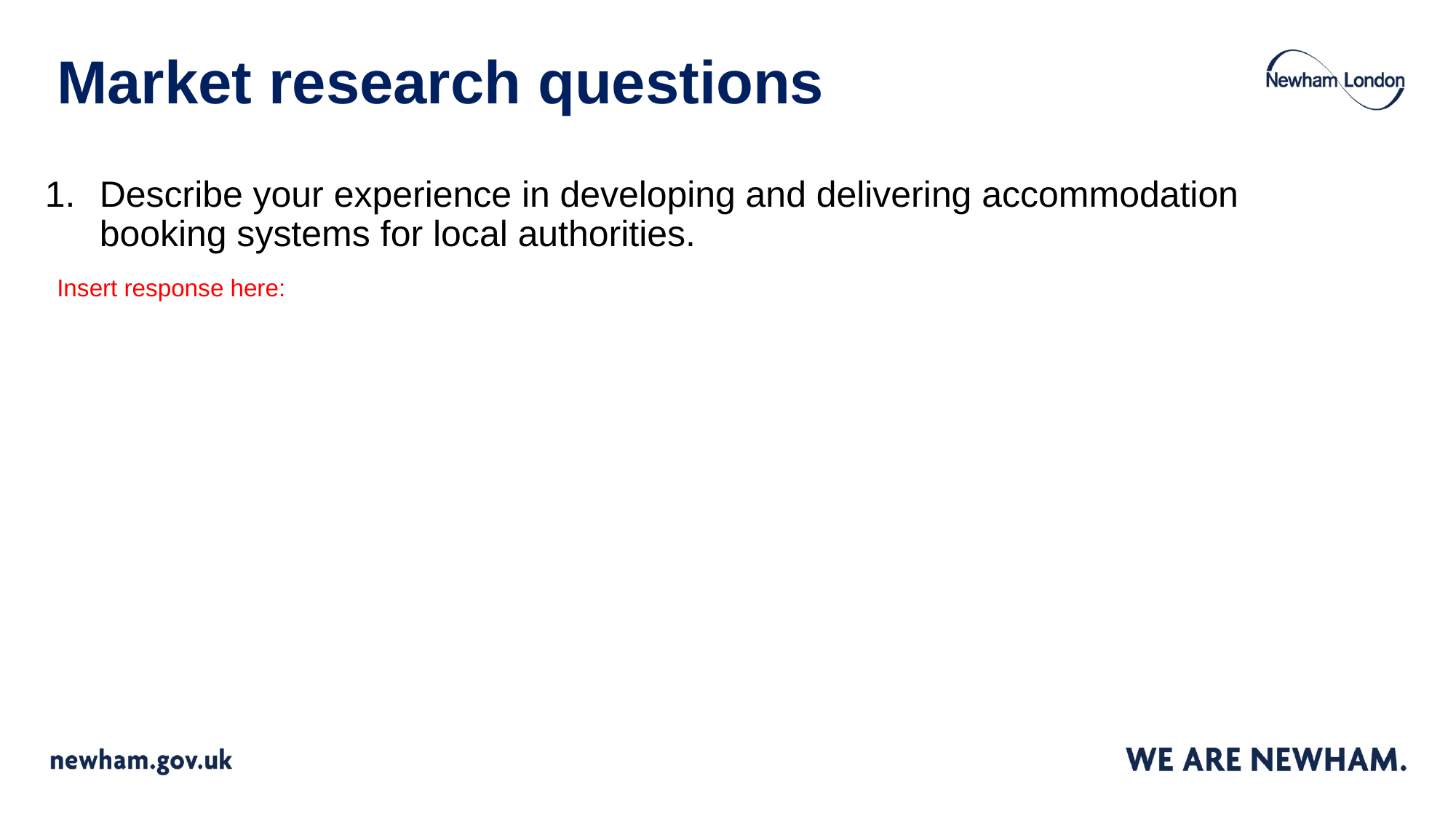

# Market research questions
Describe your experience in developing and delivering accommodation booking systems for local authorities.
Insert response here: